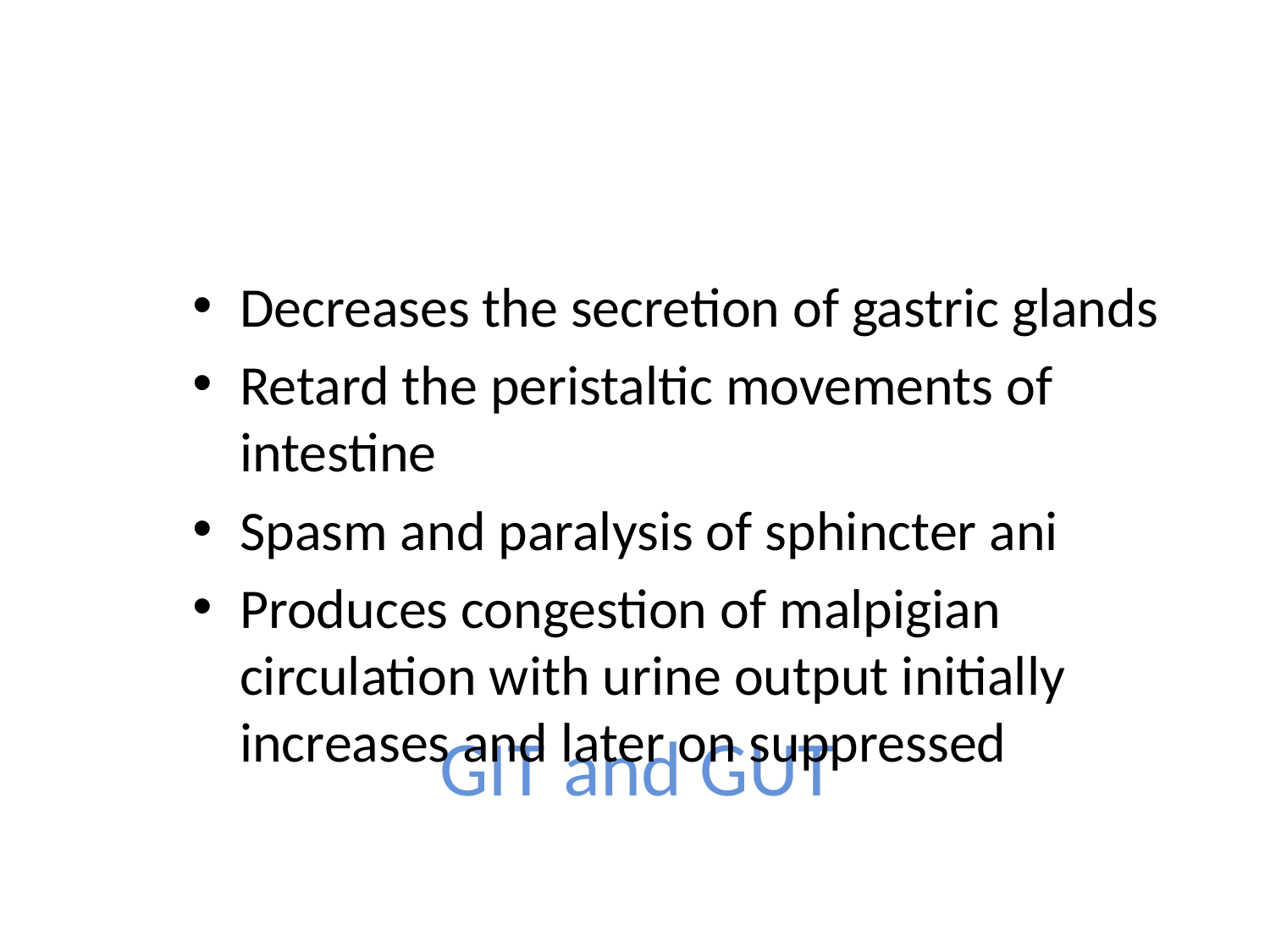

Decreases the secretion of gastric glands
Retard the peristaltic movements of intestine
Spasm and paralysis of sphincter ani
Produces congestion of malpigian circulation with urine output initially increases and later on suppressed
# GIT and GUT